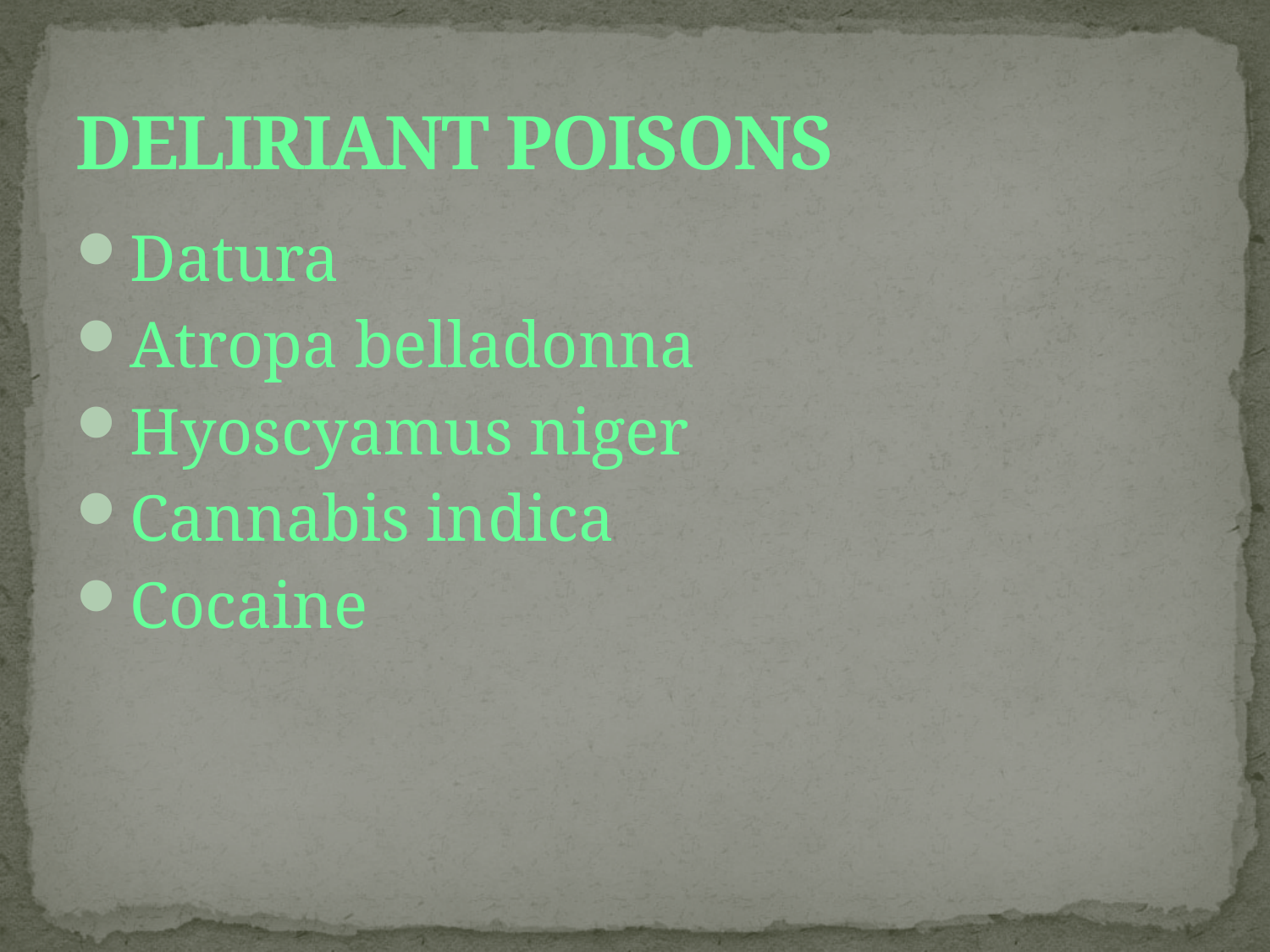

# DELIRIANT POISONS
Datura
Atropa belladonna
Hyoscyamus niger
Cannabis indica
Cocaine